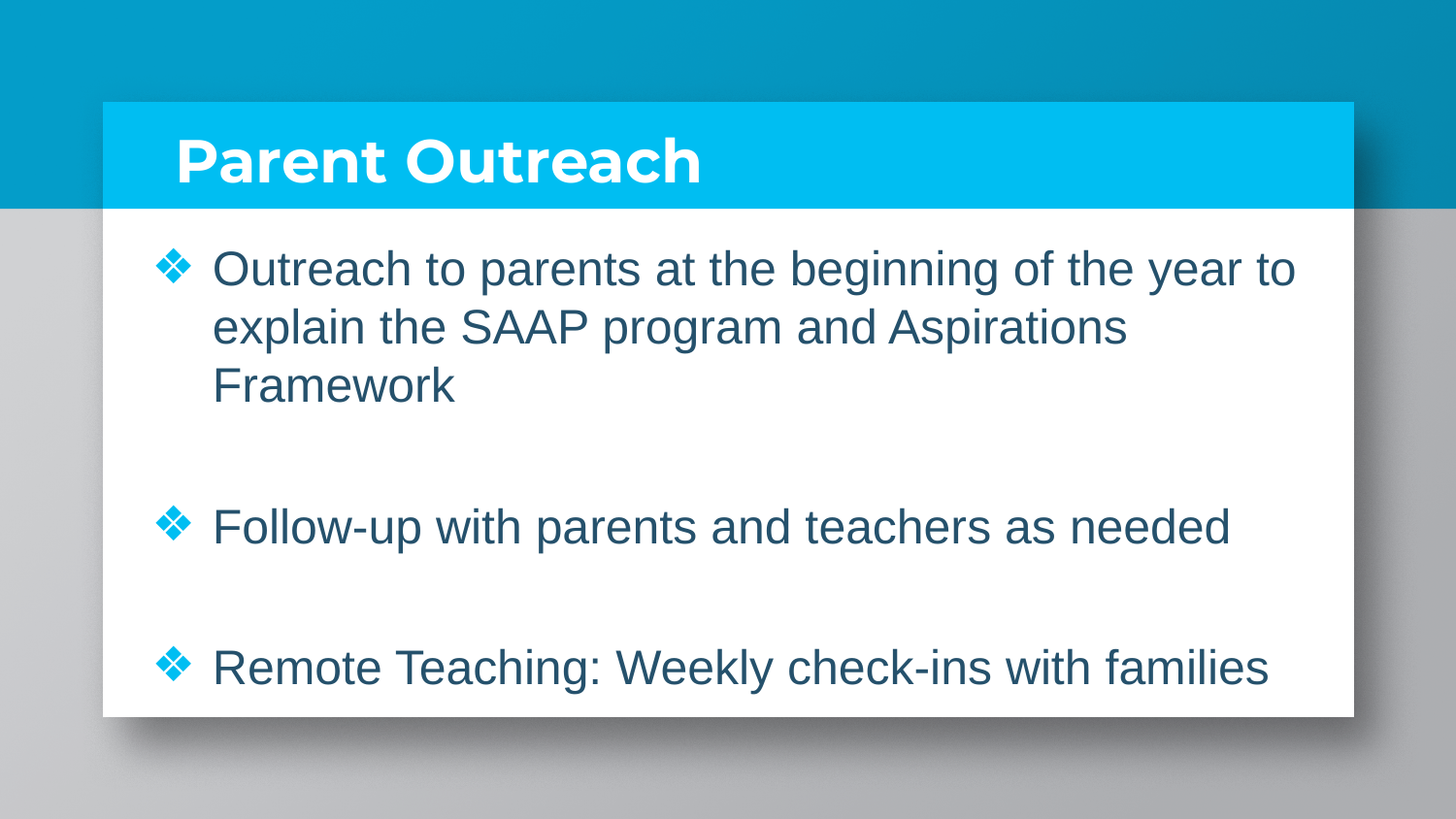

# Parent Outreach
Outreach to parents at the beginning of the year to explain the SAAP program and Aspirations Framework

Follow-up with parents and teachers as needed

Remote Teaching: Weekly check-ins with families